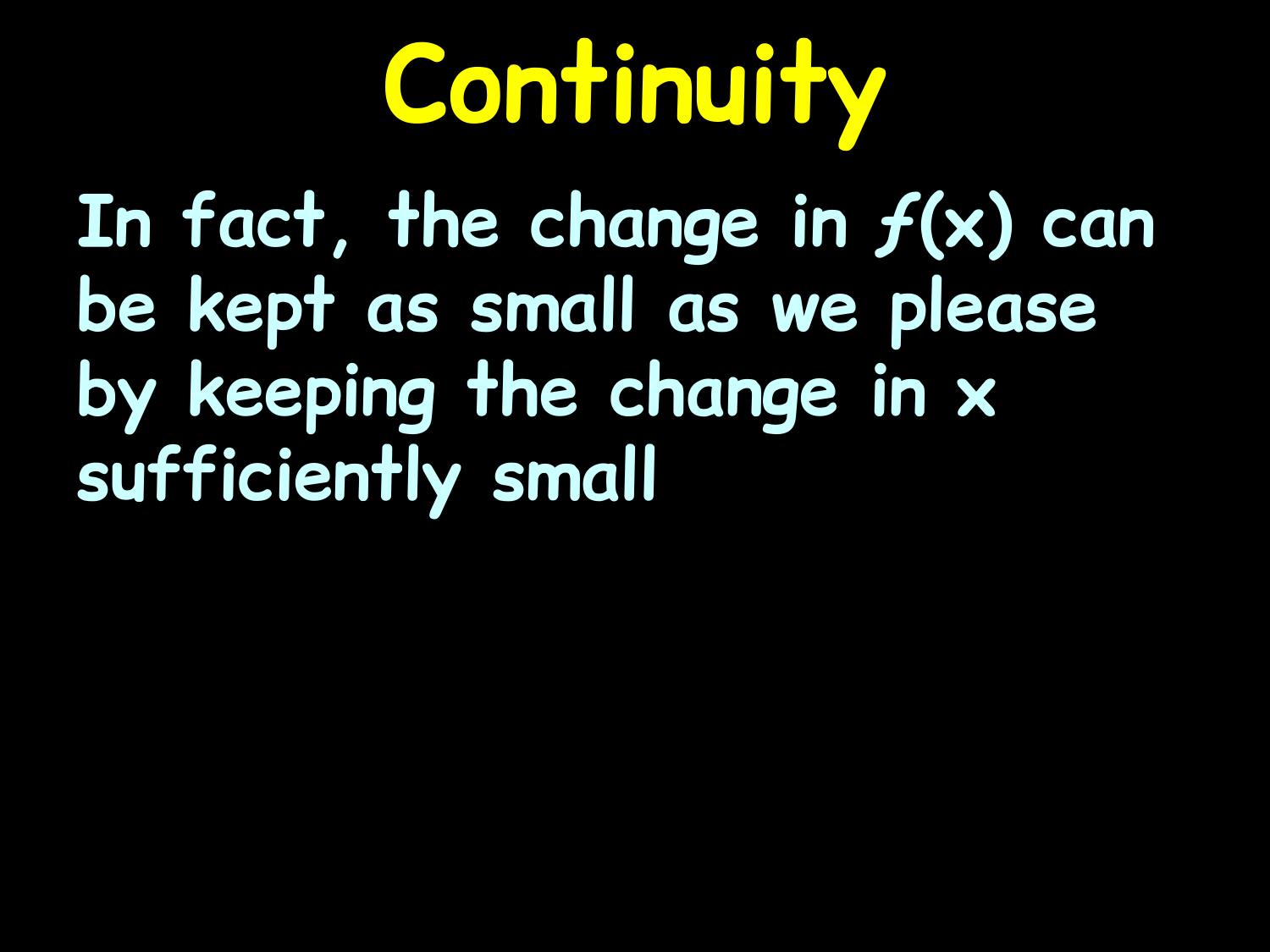

# Continuity
In fact, the change in ƒ(x) can be kept as small as we please by keeping the change in x sufficiently small